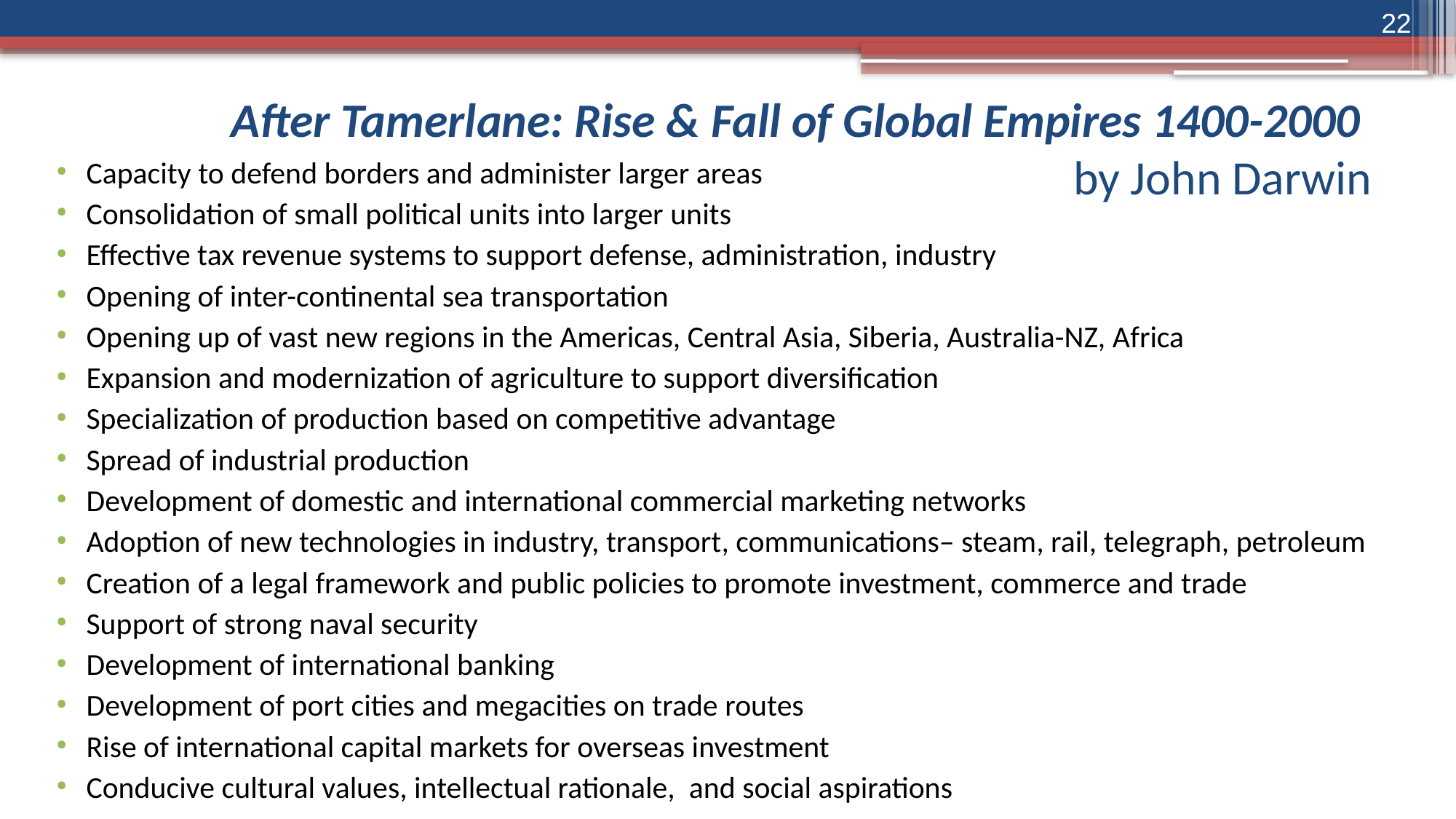

22
# After Tamerlane: Rise & Fall of Global Empires 1400-2000 by John Darwin
Capacity to defend borders and administer larger areas
Consolidation of small political units into larger units
Effective tax revenue systems to support defense, administration, industry
Opening of inter-continental sea transportation
Opening up of vast new regions in the Americas, Central Asia, Siberia, Australia-NZ, Africa
Expansion and modernization of agriculture to support diversification
Specialization of production based on competitive advantage
Spread of industrial production
Development of domestic and international commercial marketing networks
Adoption of new technologies in industry, transport, communications– steam, rail, telegraph, petroleum
Creation of a legal framework and public policies to promote investment, commerce and trade
Support of strong naval security
Development of international banking
Development of port cities and megacities on trade routes
Rise of international capital markets for overseas investment
Conducive cultural values, intellectual rationale,  and social aspirations